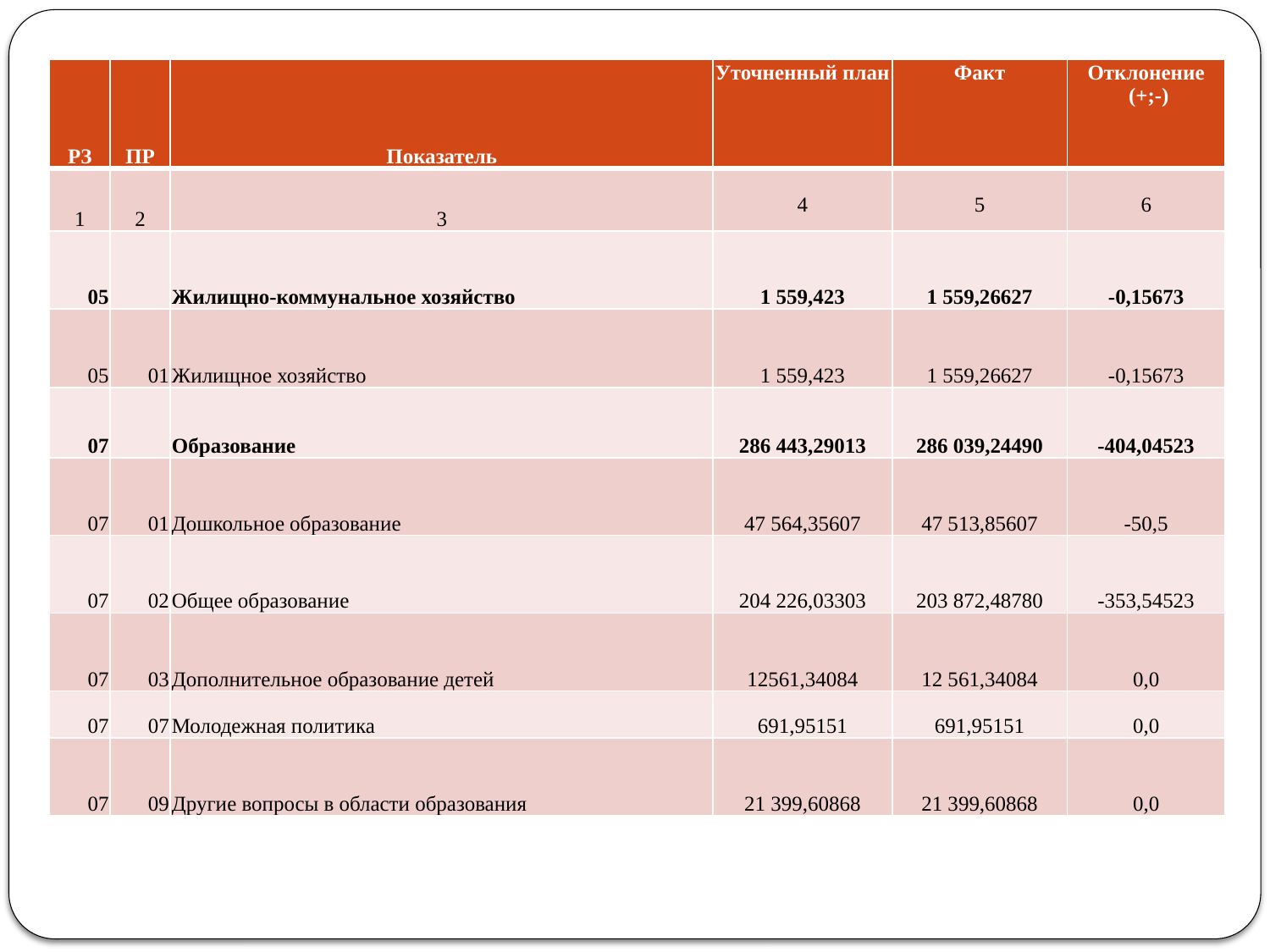

| РЗ | ПР | Показатель | Уточненный план | Факт | Отклонение (+;-) |
| --- | --- | --- | --- | --- | --- |
| 1 | 2 | 3 | 4 | 5 | 6 |
| 05 |  | Жилищно-коммунальное хозяйство | 1 559,423 | 1 559,26627 | -0,15673 |
| 05 | 01 | Жилищное хозяйство | 1 559,423 | 1 559,26627 | -0,15673 |
| 07 |  | Образование | 286 443,29013 | 286 039,24490 | -404,04523 |
| 07 | 01 | Дошкольное образование | 47 564,35607 | 47 513,85607 | -50,5 |
| 07 | 02 | Общее образование | 204 226,03303 | 203 872,48780 | -353,54523 |
| 07 | 03 | Дополнительное образование детей | 12561,34084 | 12 561,34084 | 0,0 |
| 07 | 07 | Молодежная политика | 691,95151 | 691,95151 | 0,0 |
| 07 | 09 | Другие вопросы в области образования | 21 399,60868 | 21 399,60868 | 0,0 |